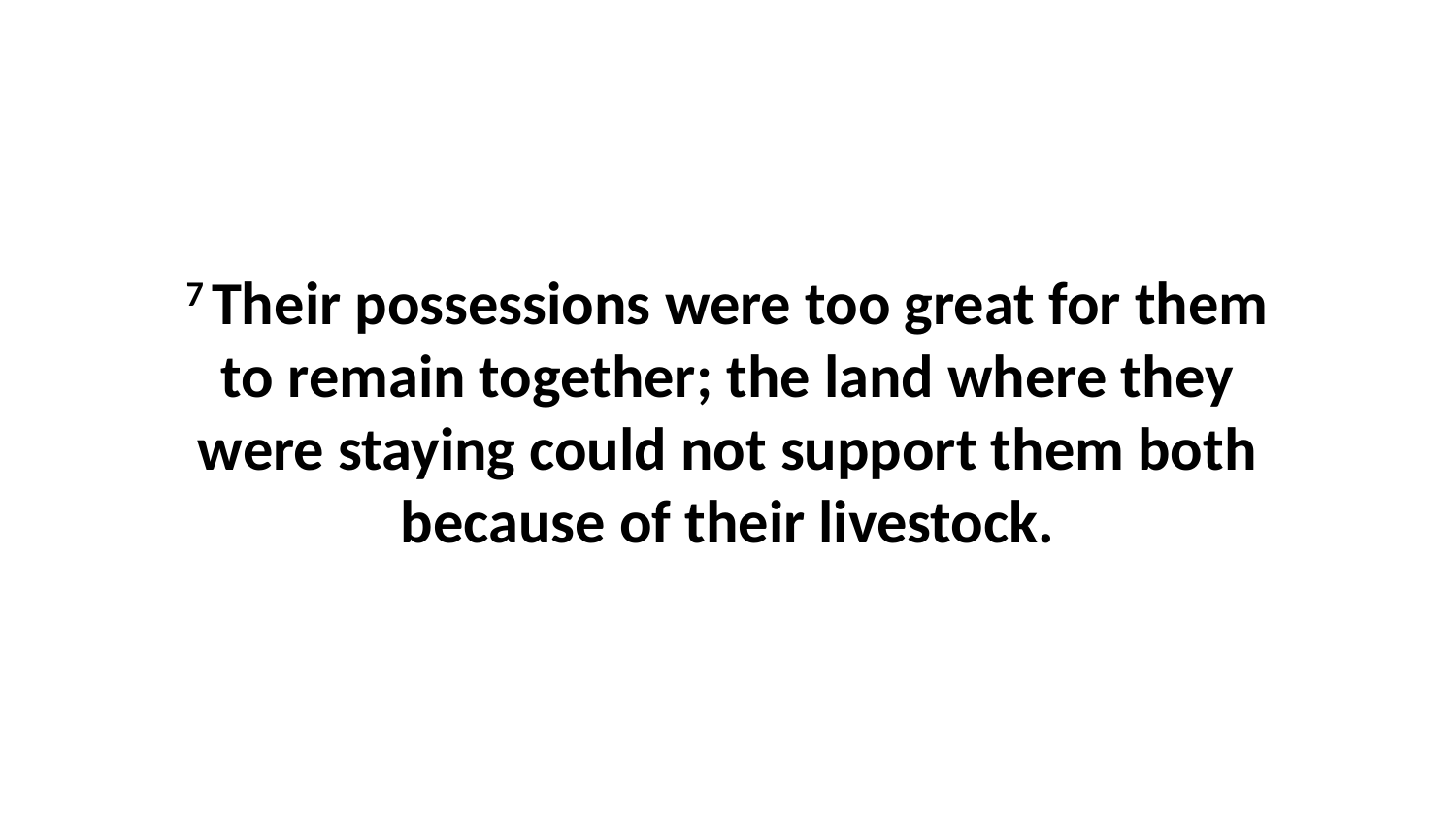

7 Their possessions were too great for them to remain together; the land where they were staying could not support them both because of their livestock.